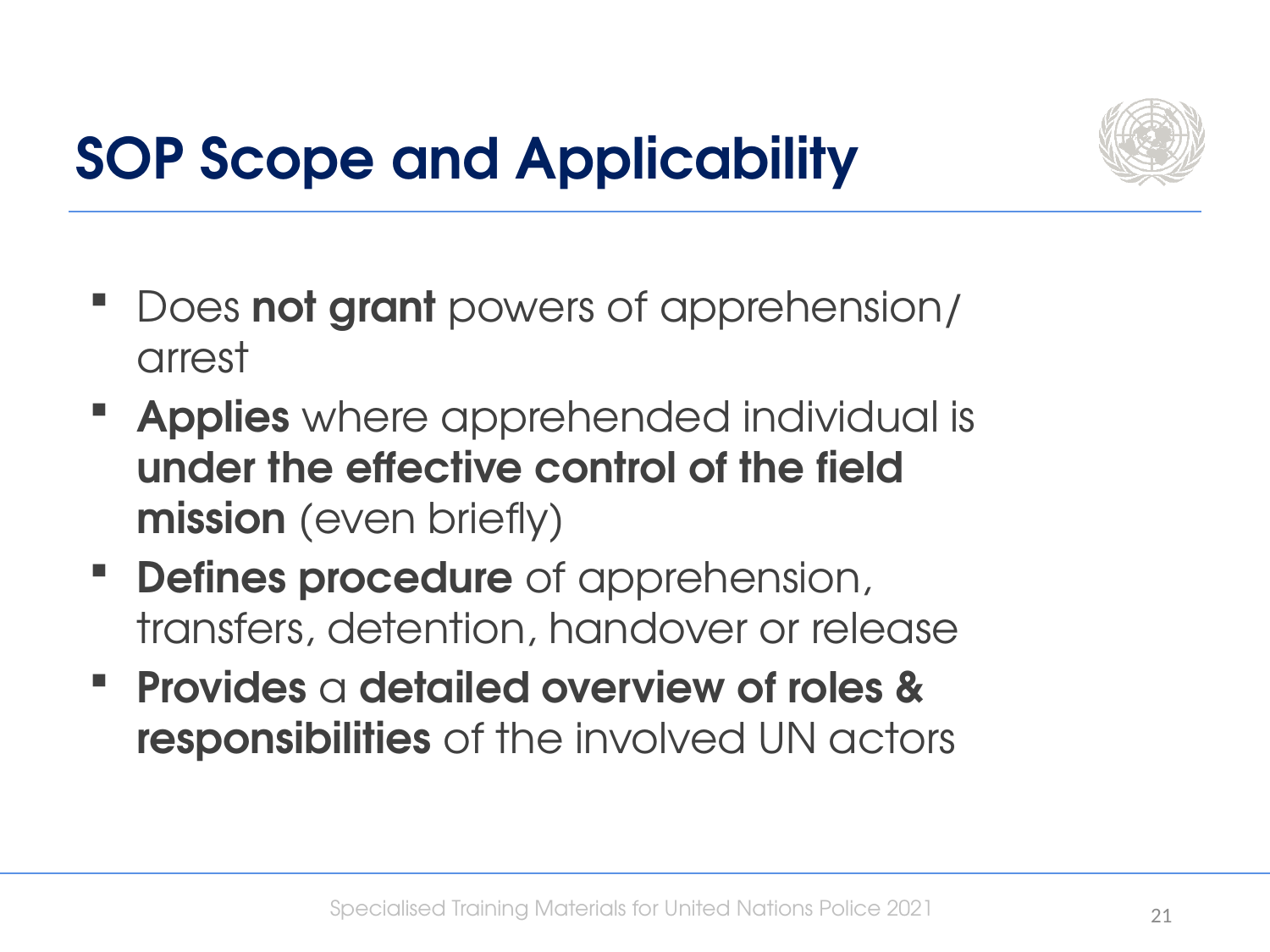

# SOP Scope and Applicability
Does not grant powers of apprehension/ arrest
Applies where apprehended individual is under the effective control of the field mission (even briefly)
Defines procedure of apprehension, transfers, detention, handover or release
Provides a detailed overview of roles & responsibilities of the involved UN actors

21